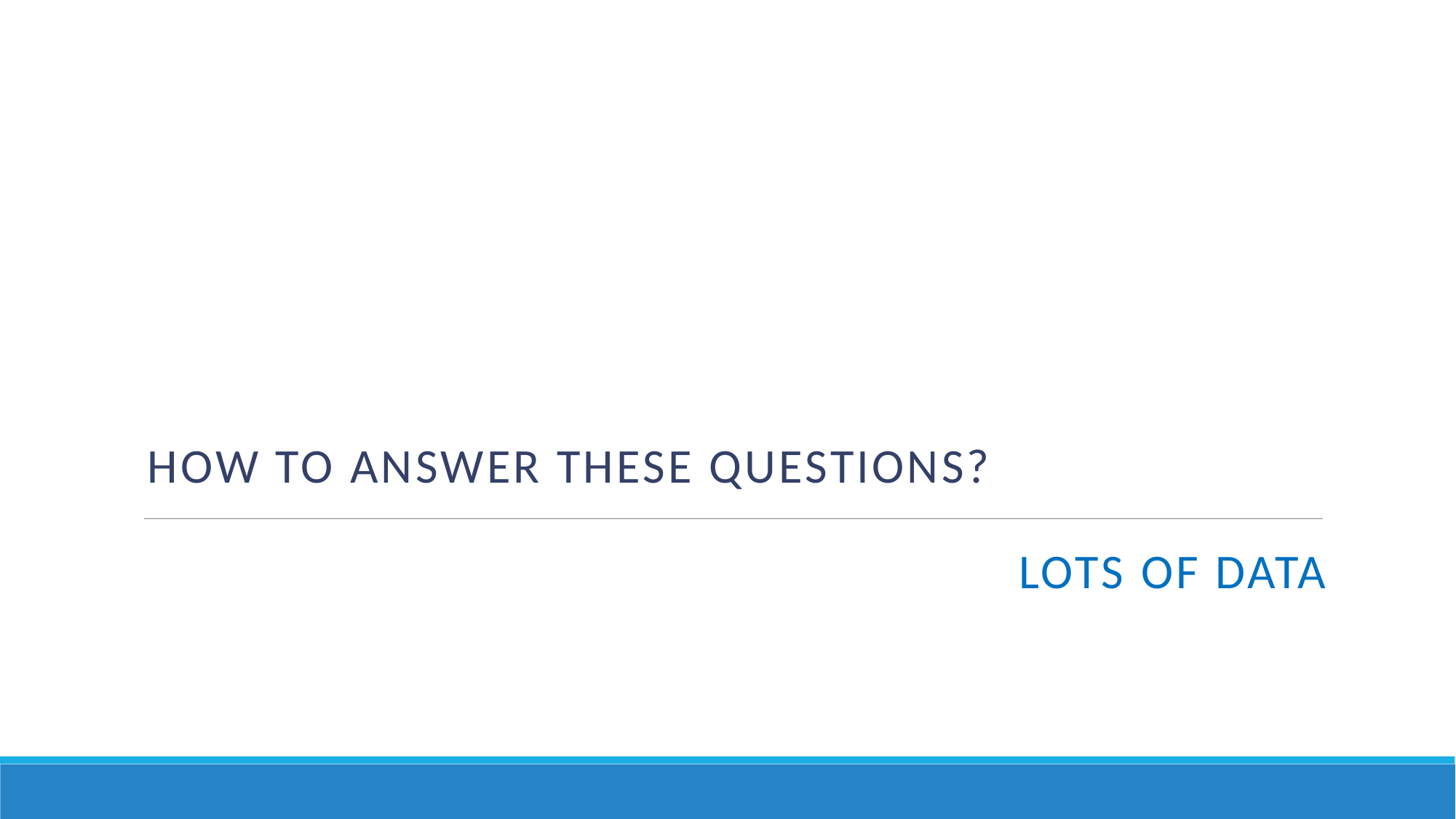

How to answer these questions?
Lots of data